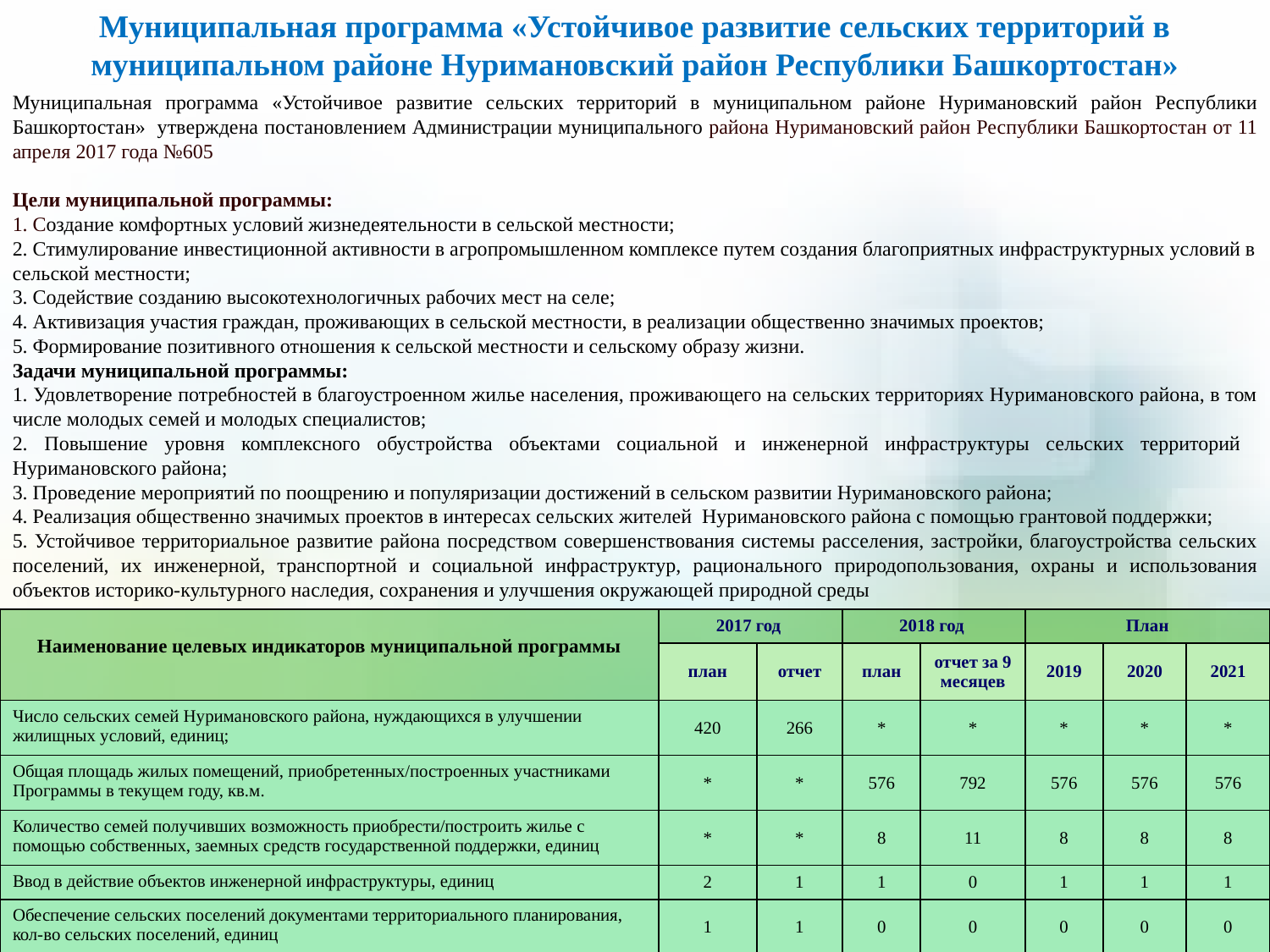

Муниципальная программа «Устойчивое развитие сельских территорий в муниципальном районе Нуримановский район Республики Башкортостан»
Муниципальная программа «Устойчивое развитие сельских территорий в муниципальном районе Нуримановский район Республики Башкортостан»  утверждена постановлением Администрации муниципального района Нуримановский район Республики Башкортостан от 11 апреля 2017 года №605

Цели муниципальной программы:
1. Создание комфортных условий жизнедеятельности в сельской местности;
2. Стимулирование инвестиционной активности в агропромышленном комплексе путем создания благоприятных инфраструктурных условий в сельской местности;
3. Содействие созданию высокотехнологичных рабочих мест на селе;
4. Активизация участия граждан, проживающих в сельской местности, в реализации общественно значимых проектов;
5. Формирование позитивного отношения к сельской местности и сельскому образу жизни.
Задачи муниципальной программы:
1. Удовлетворение потребностей в благоустроенном жилье населения, проживающего на сельских территориях Нуримановского района, в том числе молодых семей и молодых специалистов;
2. Повышение уровня комплексного обустройства объектами социальной и инженерной инфраструктуры сельских территорий  Нуримановского района;
3. Проведение мероприятий по поощрению и популяризации достижений в сельском развитии Нуримановского района;
4. Реализация общественно значимых проектов в интересах сельских жителей  Нуримановского района с помощью грантовой поддержки;
5. Устойчивое территориальное развитие района посредством совершенствования системы расселения, застройки, благоустройства сельских поселений, их инженерной, транспортной и социальной инфраструктур, рационального природопользования, охраны и использования объектов историко-культурного наследия, сохранения и улучшения окружающей природной среды
| Наименование целевых индикаторов муниципальной программы | 2017 год |  | 2018 год |  | План |  |  |
| --- | --- | --- | --- | --- | --- | --- | --- |
|  | план | отчет | план | отчет за 9 месяцев | 2019 | 2020 | 2021 |
| Число сельских семей Нуримановского района, нуждающихся в улучшении жилищных условий, единиц; | 420 | 266 | \* | \* | \* | \* | \* |
| Общая площадь жилых помещений, приобретенных/построенных участниками Программы в текущем году, кв.м. | \* | \* | 576 | 792 | 576 | 576 | 576 |
| Количество семей получивших возможность приобрести/построить жилье с помощью собственных, заемных средств государственной поддержки, единиц | \* | \* | 8 | 11 | 8 | 8 | 8 |
| Ввод в действие объектов инженерной инфраструктуры, единиц | 2 | 1 | 1 | 0 | 1 | 1 | 1 |
| Обеспечение сельских поселений документами территориального планирования, кол-во сельских поселений, единиц | 1 | 1 | 0 | 0 | 0 | 0 | 0 |